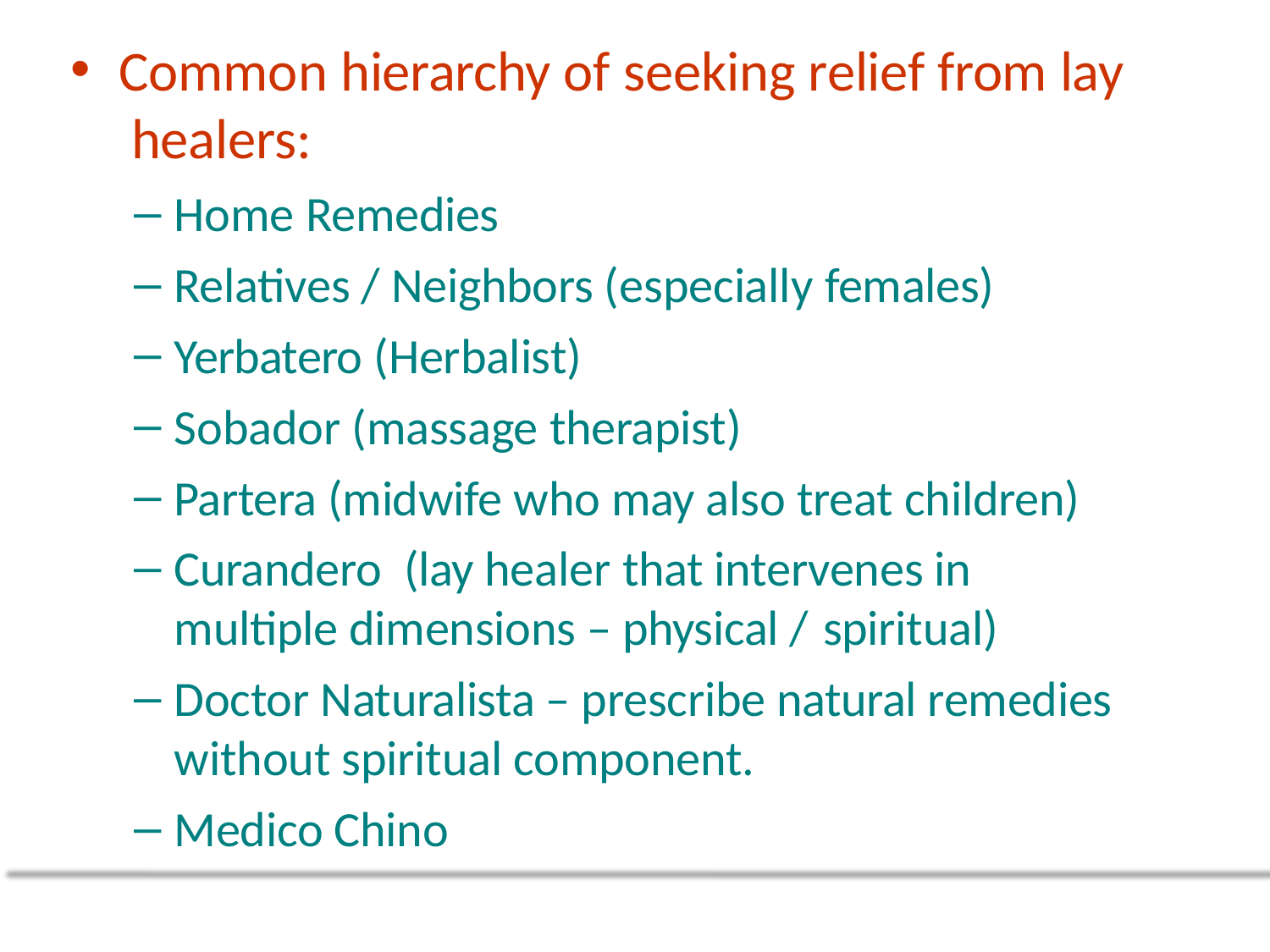

# Common hierarchy of seeking relief from lay  healers:
Home Remedies
Relatives / Neighbors (especially females)
Yerbatero (Herbalist)
Sobador (massage therapist)
Partera (midwife who may also treat children)
Curandero  (lay healer that intervenes in  multiple dimensions – physical / spiritual)
Doctor Naturalista – prescribe natural remedies  without spiritual component.
Medico Chino